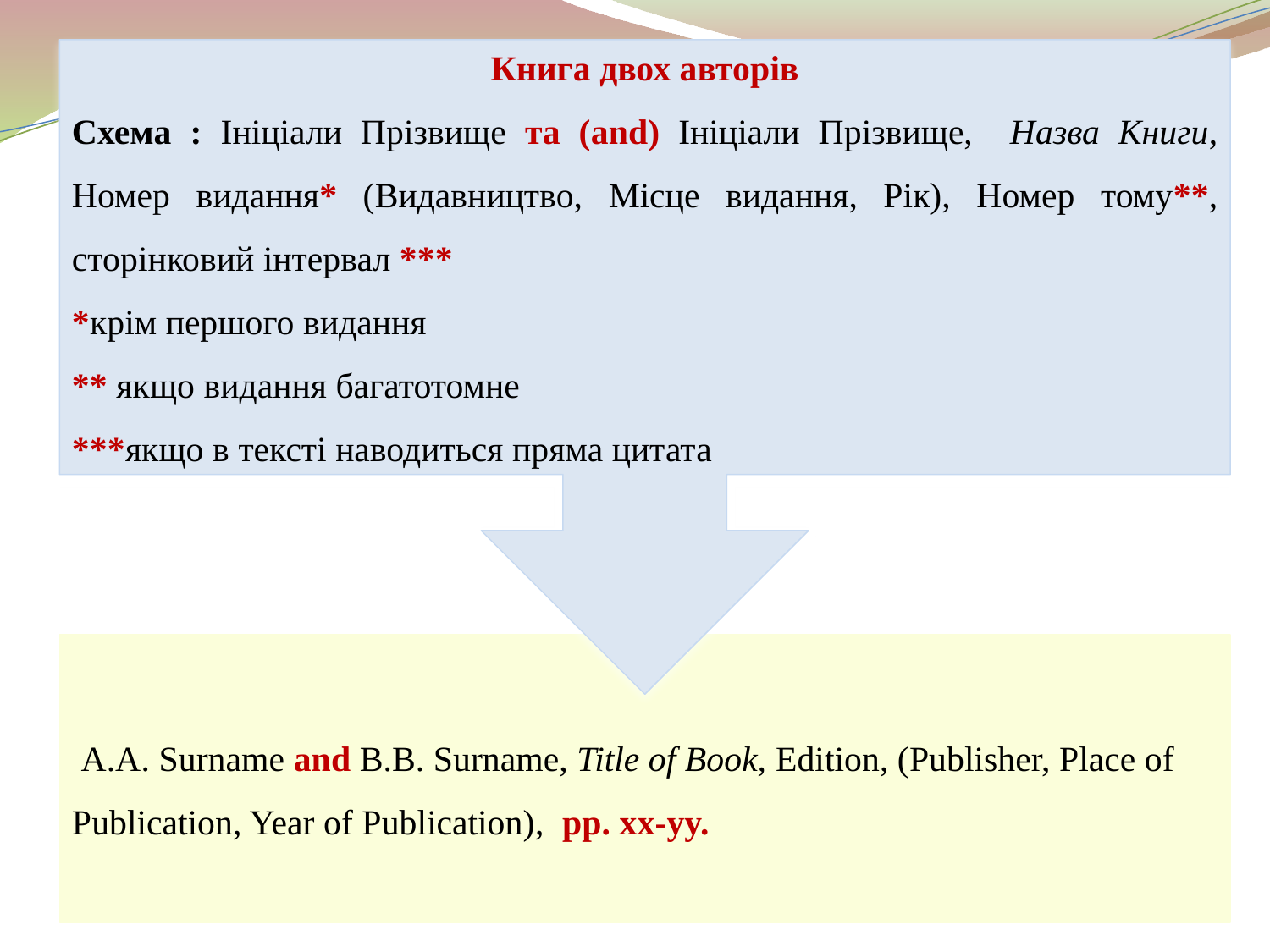

Книга двох авторів
Схема : Ініціали Прізвище та (and) Ініціали Прізвище,  Назва Книги, Номер видання* (Видавництво, Місце видання, Рік), Номер тому**, сторінковий інтервал ***
*крім першого видання
** якщо видання багатотомне
***якщо в тексті наводиться пряма цитата

 A.A. Surname and B.B. Surname, Title of Book, Edition, (Publisher, Place of Publication, Year of Publication),  pp. xx-yy.